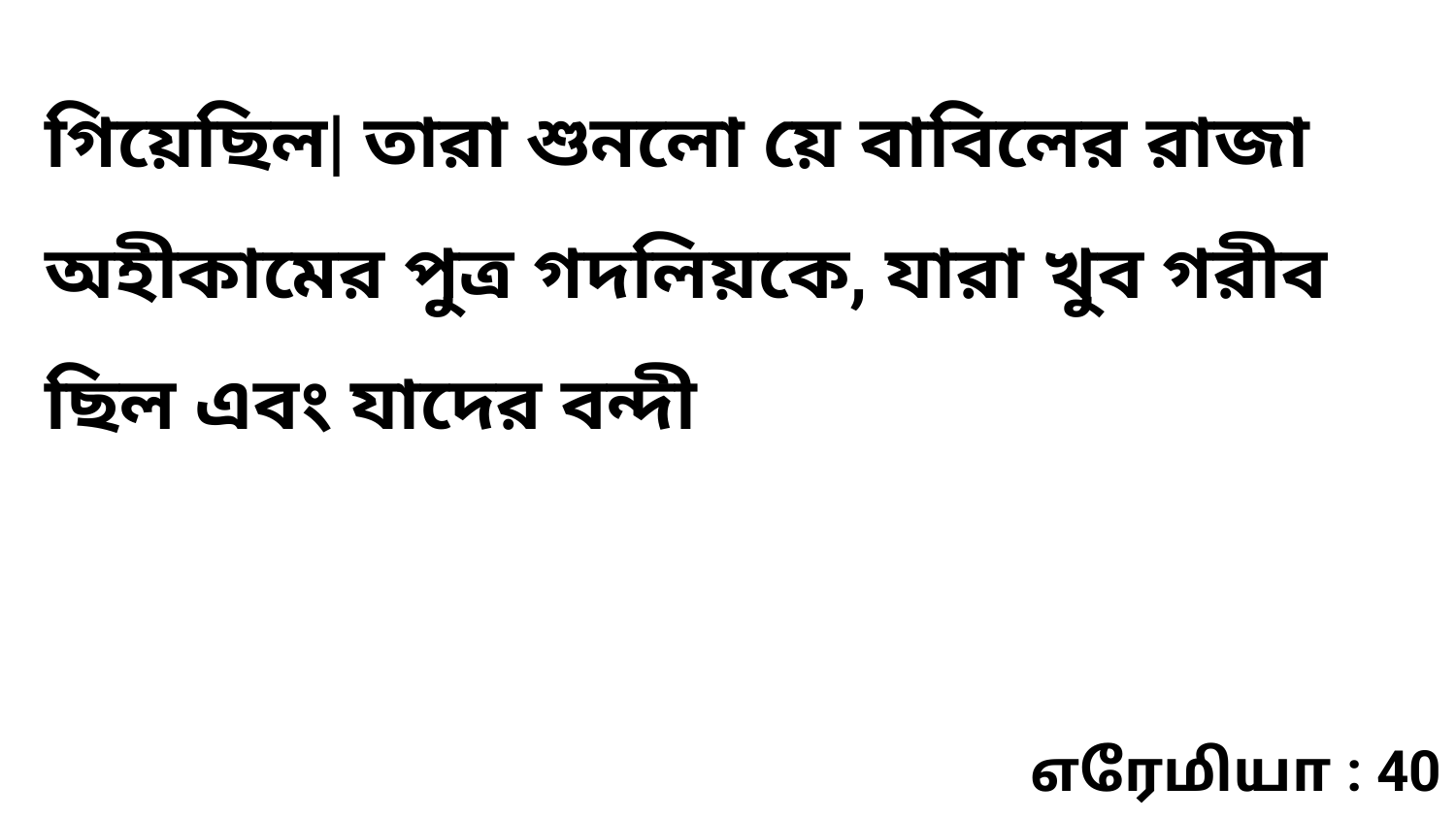

গিয়েছিল| তারা শুনলো য়ে বাবিলের রাজা অহীকামের পুত্র গদলিয়কে, যারা খুব গরীব ছিল এবং যাদের বন্দী
எரேமியா : 40